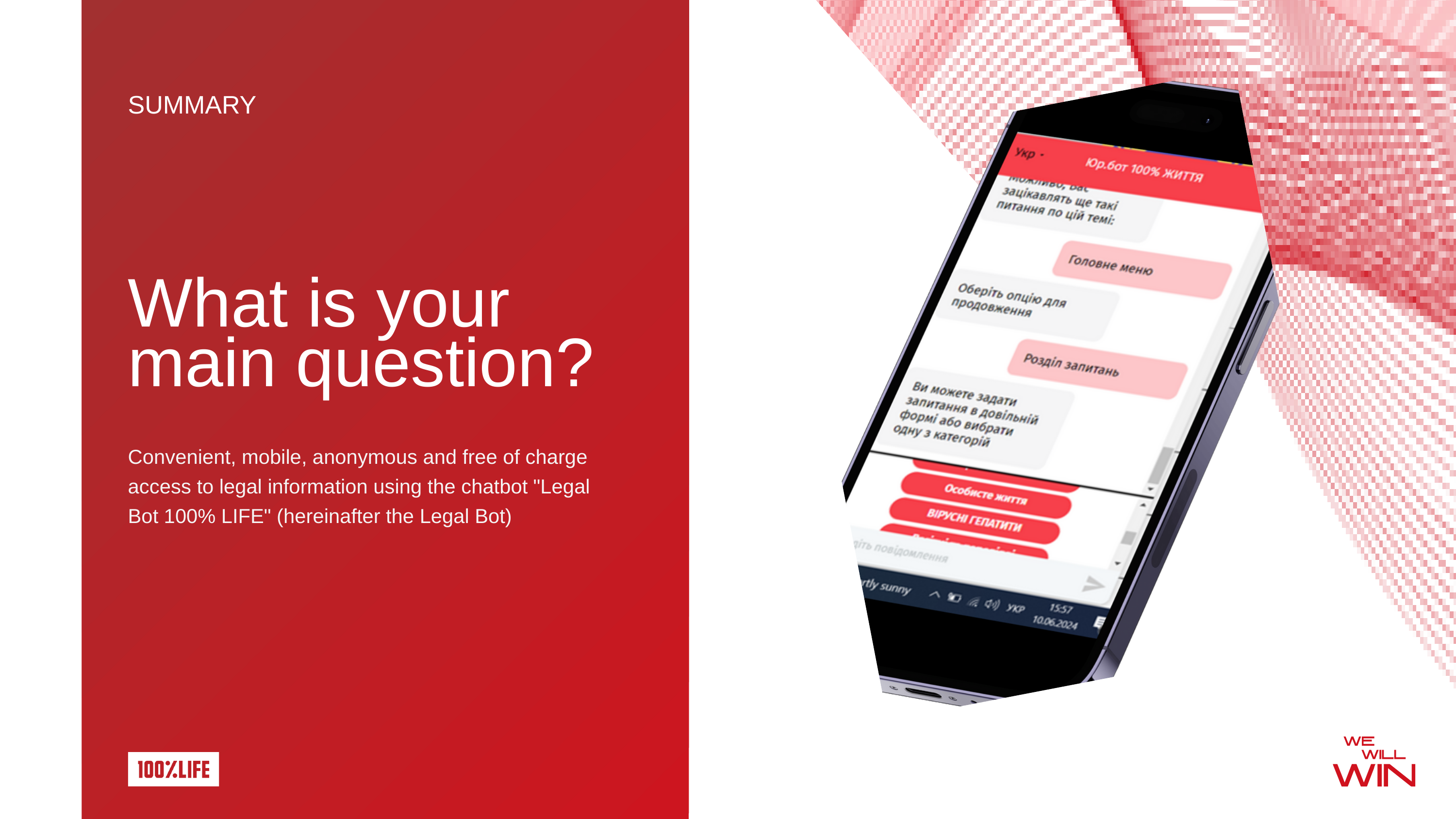

SUMMARY

What is your main question?
Convenient, mobile, anonymous and free of charge access to legal information using the chatbot "Legal Bot 100% LIFE" (hereinafter the Legal Bot)